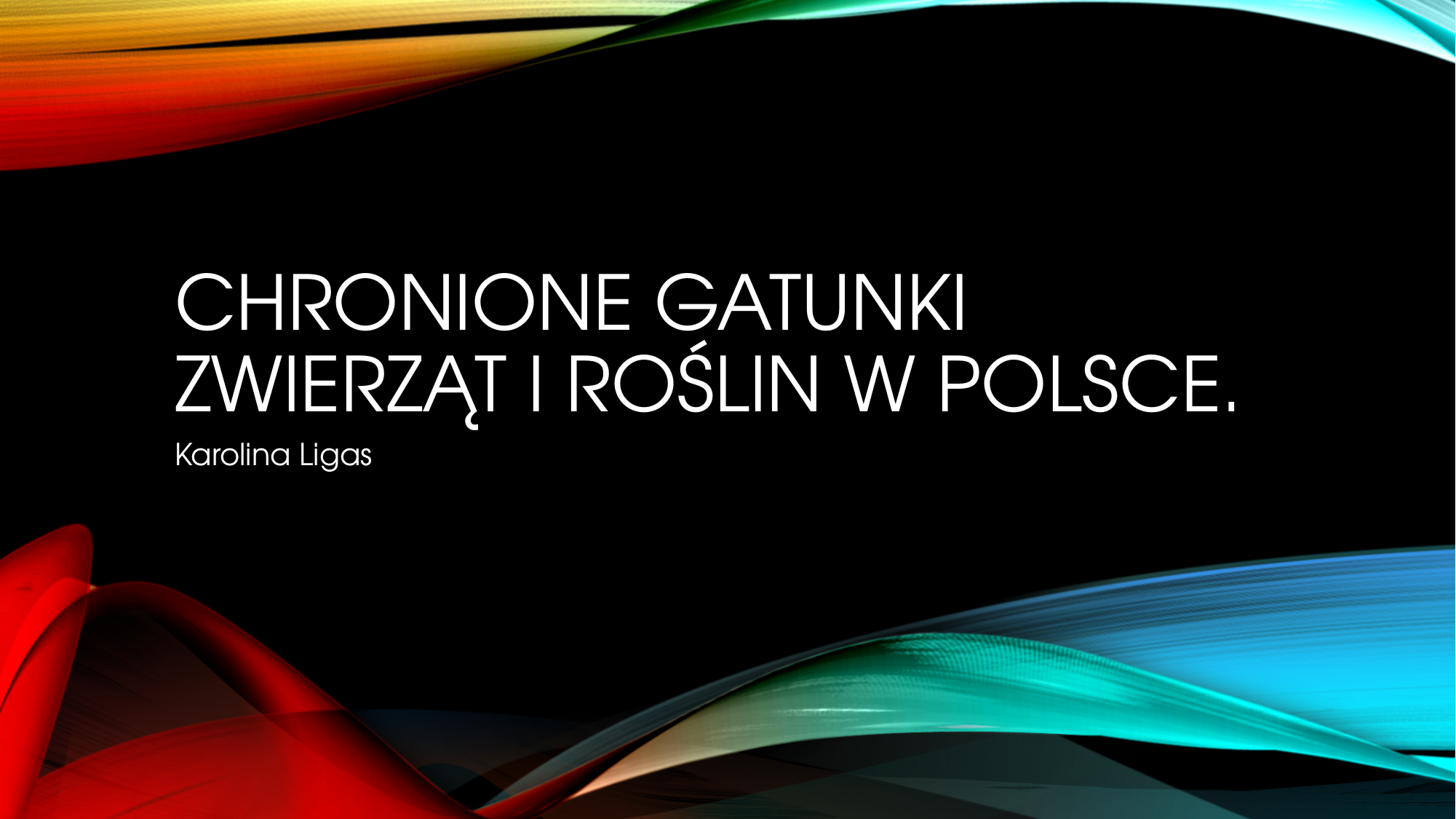

# Chronione gatunki zwierząt i roślin w Polsce.
Karolina Ligas